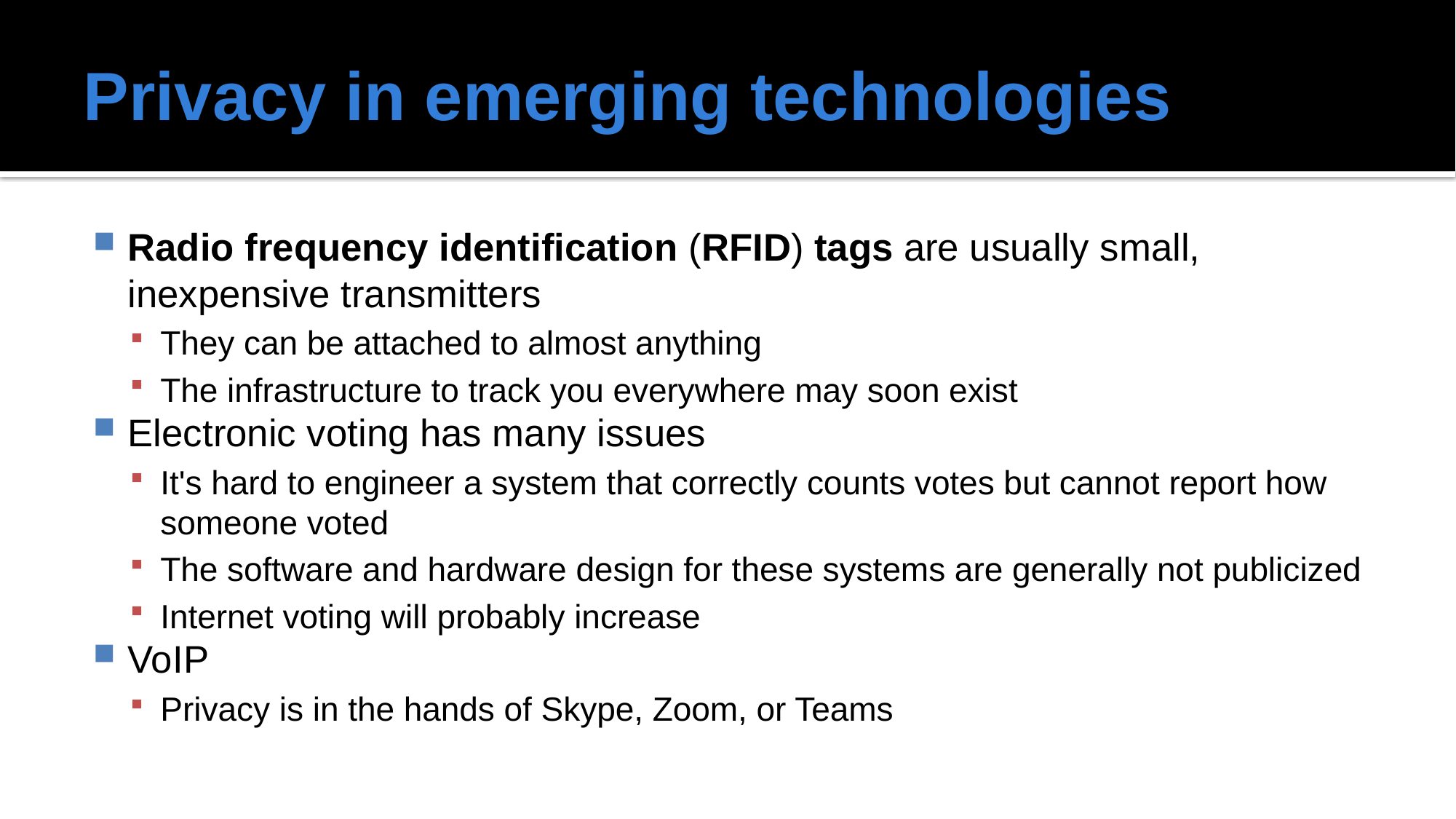

# Privacy in emerging technologies
Radio frequency identification (RFID) tags are usually small, inexpensive transmitters
They can be attached to almost anything
The infrastructure to track you everywhere may soon exist
Electronic voting has many issues
It's hard to engineer a system that correctly counts votes but cannot report how someone voted
The software and hardware design for these systems are generally not publicized
Internet voting will probably increase
VoIP
Privacy is in the hands of Skype, Zoom, or Teams